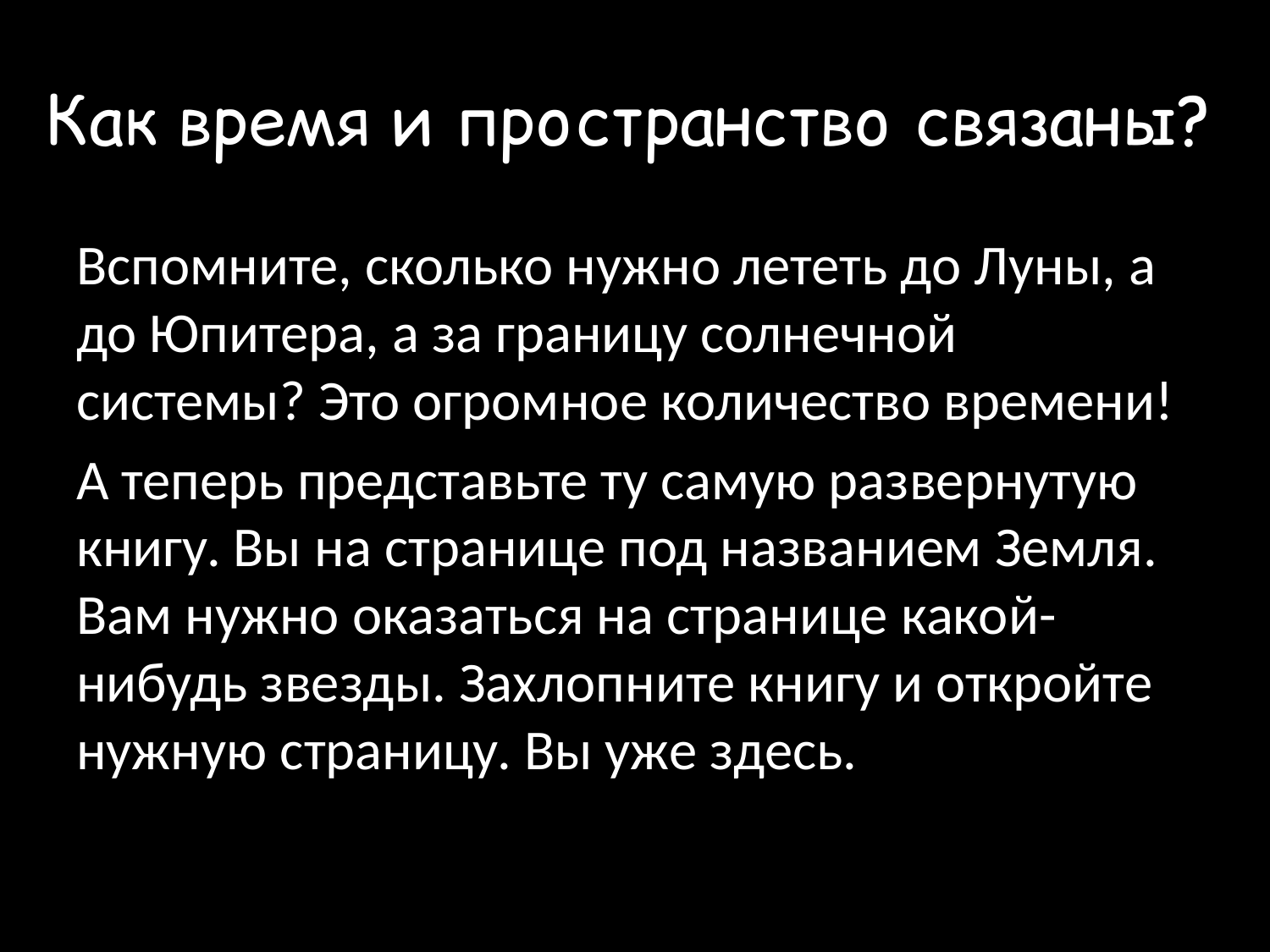

# Как время и пространство связаны?
Вспомните, сколько нужно лететь до Луны, а до Юпитера, а за границу солнечной системы? Это огромное количество времени!
А теперь представьте ту самую развернутую книгу. Вы на странице под названием Земля. Вам нужно оказаться на странице какой-нибудь звезды. Захлопните книгу и откройте нужную страницу. Вы уже здесь.